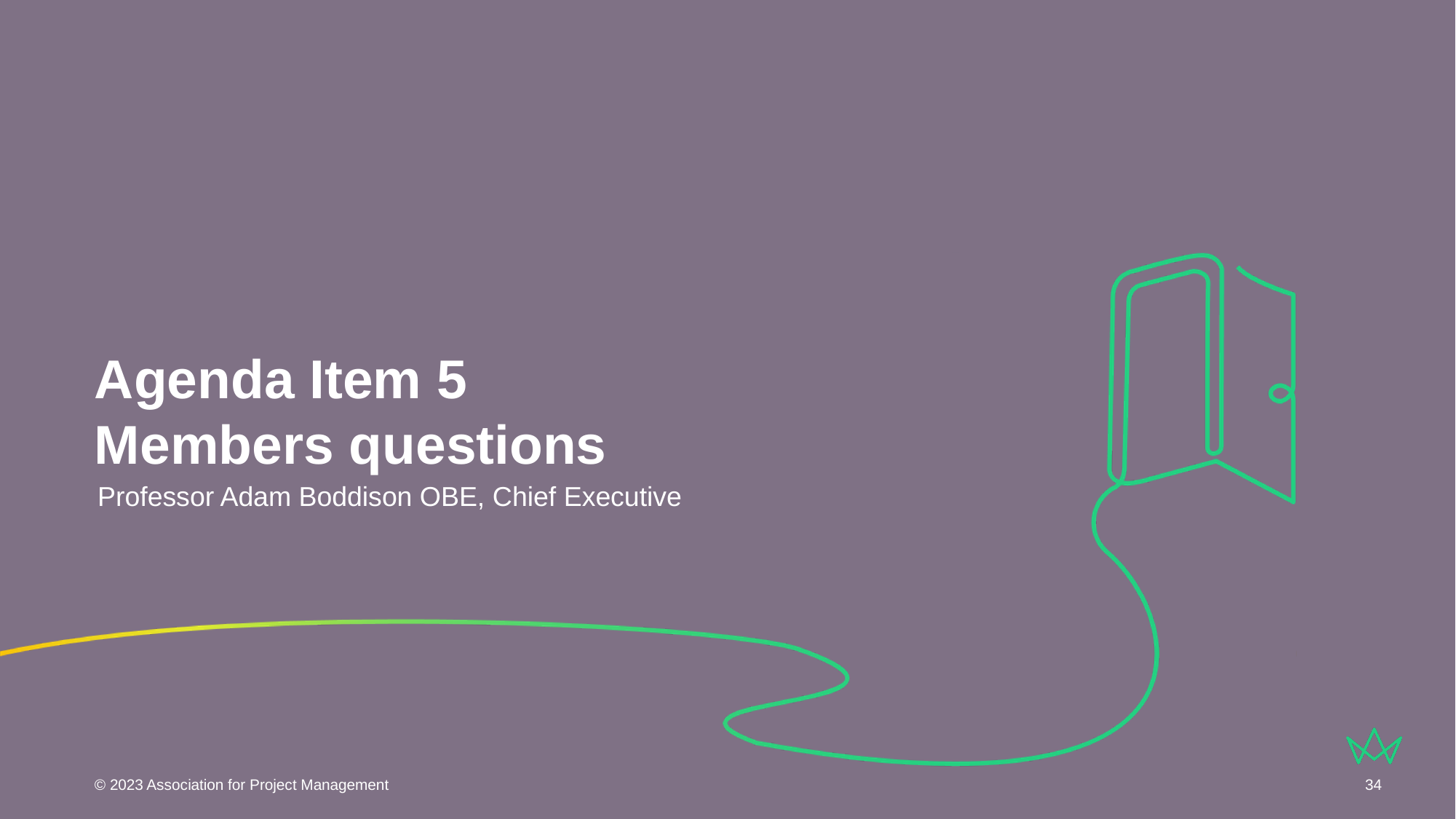

# Agenda Item 5 Members questions
Professor Adam Boddison OBE, Chief Executive
© 2023 Association for Project Management
34